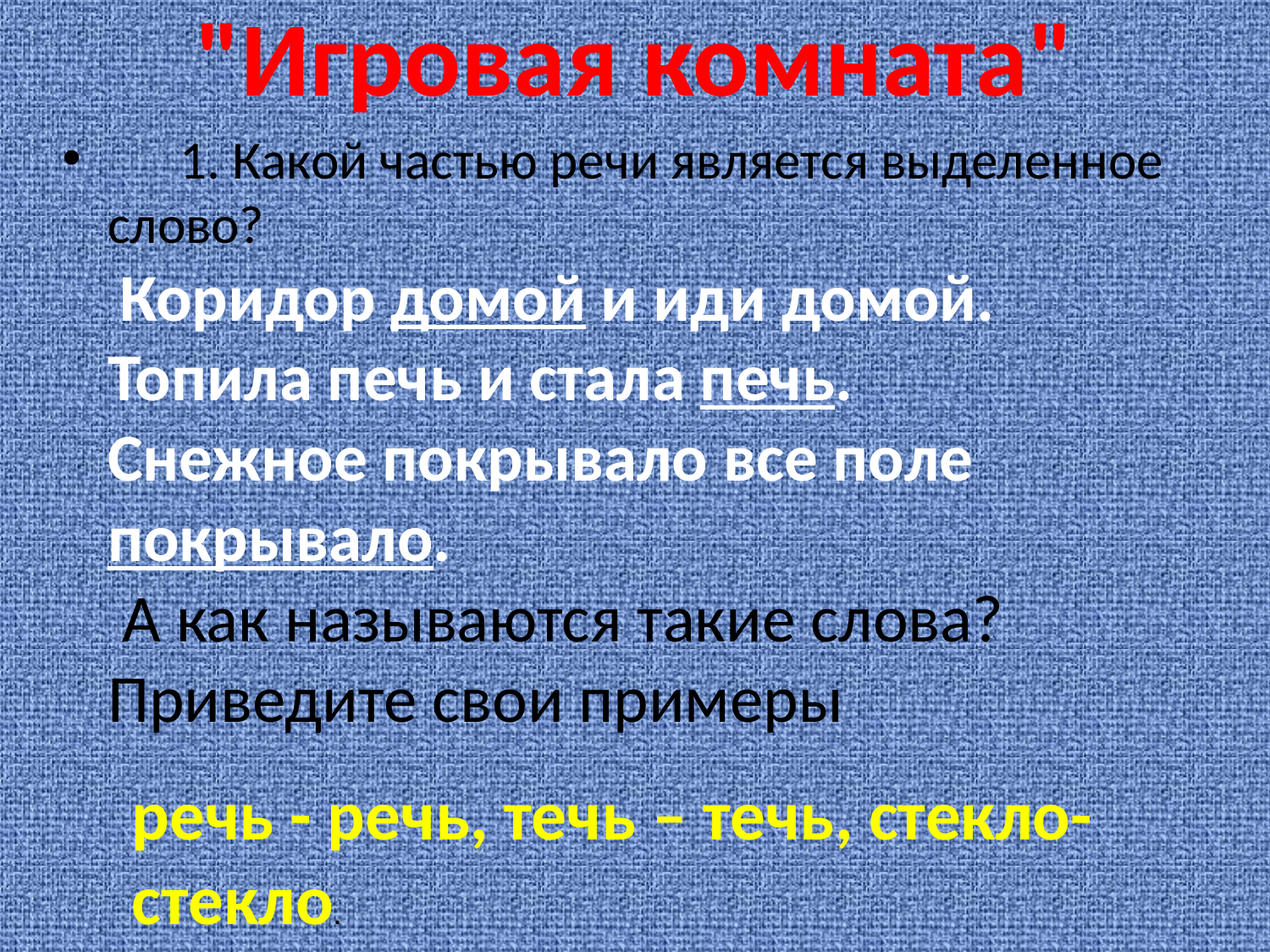

# "Игровая комната"
      1. Какой частью речи является выделенное слово?
 Коридор домой и иди домой.
Топила печь и стала печь.
Снежное покрывало все поле покрывало.
 А как называются такие слова? Приведите свои примеры

речь - речь, течь – течь, стекло-стекло.